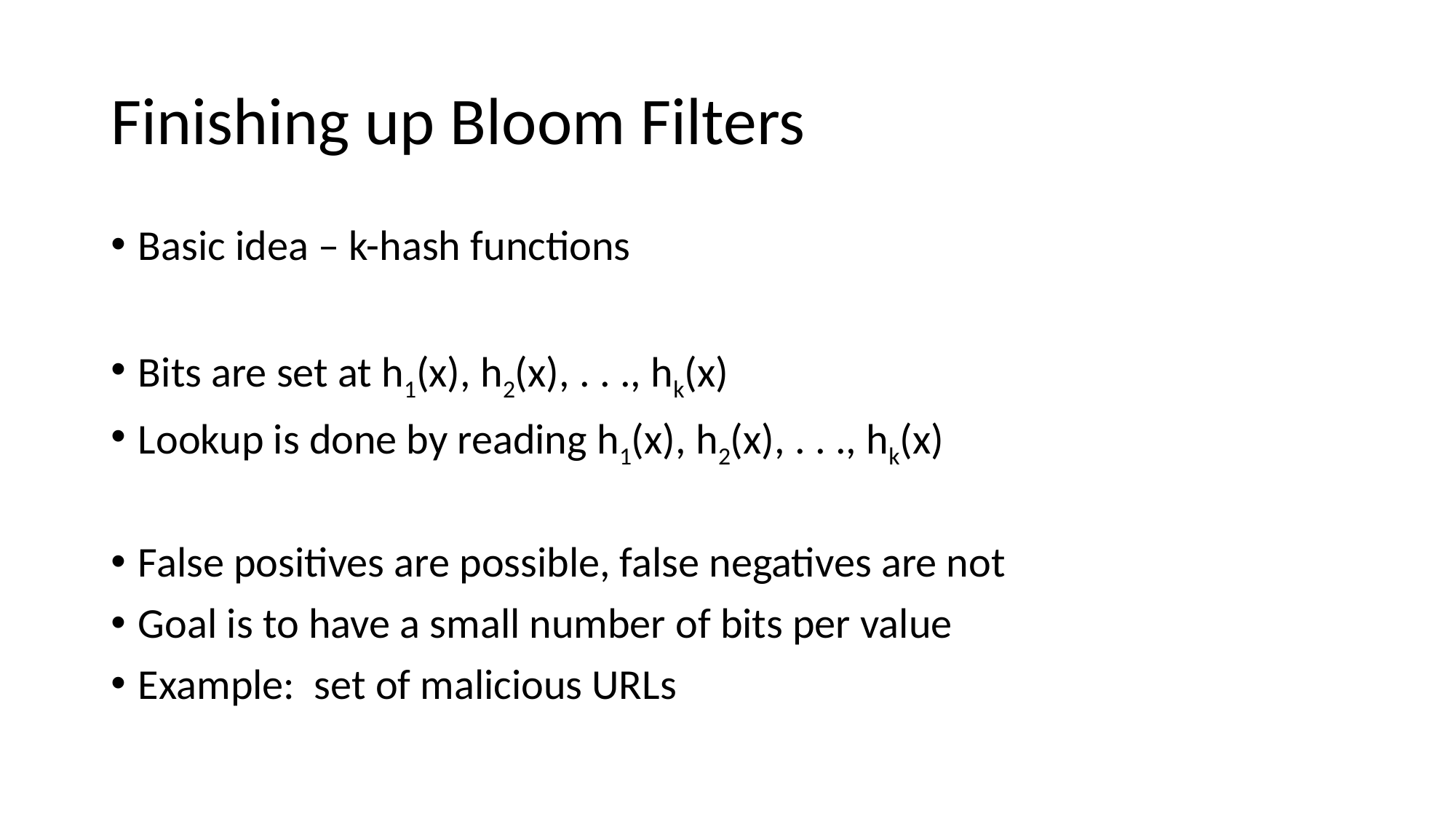

# Finishing up Bloom Filters
Basic idea – k-hash functions

Bits are set at h1(x), h2(x), . . ., hk(x)
Lookup is done by reading h1(x), h2(x), . . ., hk(x)

False positives are possible, false negatives are not
Goal is to have a small number of bits per value
Example:  set of malicious URLs